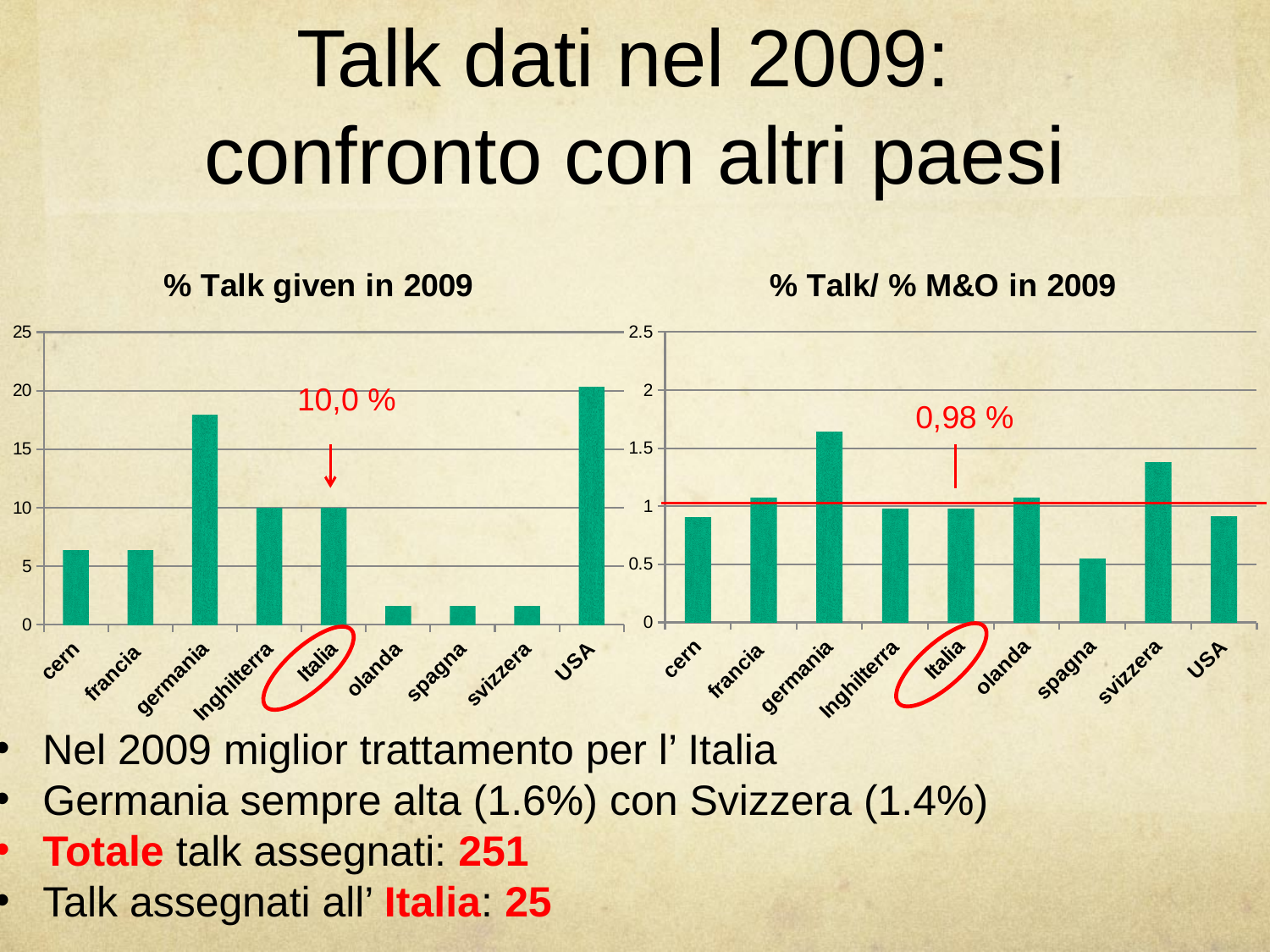

# Talk dati nel 2009: confronto con altri paesi

### Chart: % Talk given in 2009

| Category |  |
|---|---|
| cern | 6.374501992031872 |
| francia  | 6.374501992031872 |
| germania | 17.9282868525896 |
| Inghilterra | 9.9601593625498 |
| Italia | 9.9601593625498 |
| olanda | 1.593625498007968 |
| spagna | 1.593625498007968 |
| svizzera | 1.593625498007968 |
| USA | 20.31872509960159 |

### Chart: % Talk/ % M&O in 2009

| Category |  |
|---|---|
| cern | 0.904880478087649 |
| francia  | 1.07245093699277 |
| germania | 1.636969709103285 |
| Inghilterra | 0.972989761384569 |
| Italia | 0.978249165500162 |
| olanda | 1.07245093699277 |
| spagna | 0.546342930166128 |
| svizzera | 1.378865490419275 |
| USA | 0.909338017388574 |
10,0 %

Nel 2009 miglior trattamento per l’ Italia
Germania sempre alta (1.6%) con Svizzera (1.4%)
Totale talk assegnati: 251
Talk assegnati all’ Italia: 25